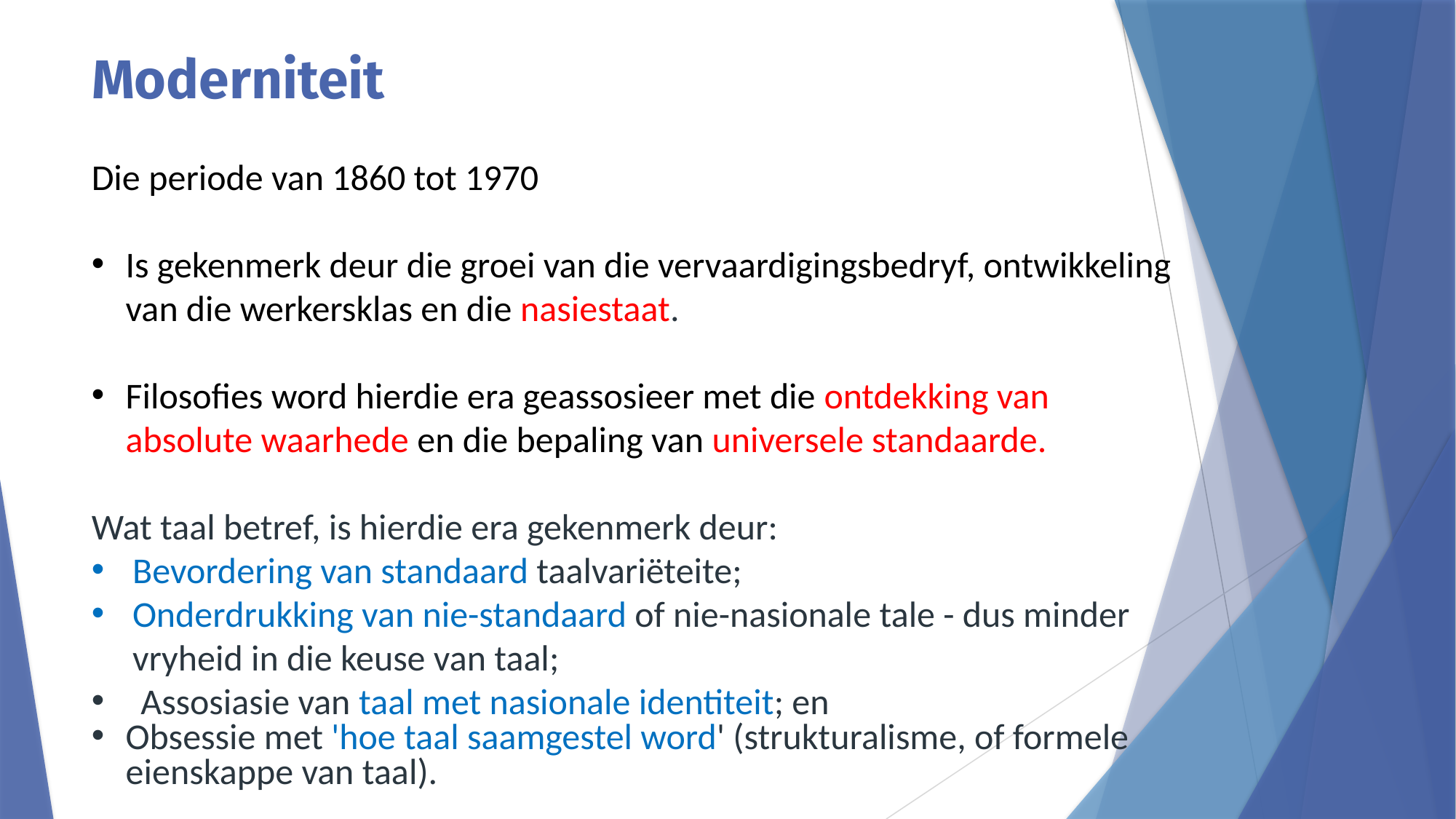

# Moderniteit

Die periode van 1860 tot 1970

Is gekenmerk deur die groei van die vervaardigingsbedryf, ontwikkeling van die werkersklas en die nasiestaat.

Filosofies word hierdie era geassosieer met die ontdekking van absolute waarhede en die bepaling van universele standaarde.

Wat taal betref, is hierdie era gekenmerk deur:
Bevordering van standaard taalvariëteite;
Onderdrukking van nie-standaard of nie-nasionale tale - dus minder vryheid in die keuse van taal;
 Assosiasie van taal met nasionale identiteit; en
Obsessie met 'hoe taal saamgestel word' (strukturalisme, of formele eienskappe van taal).